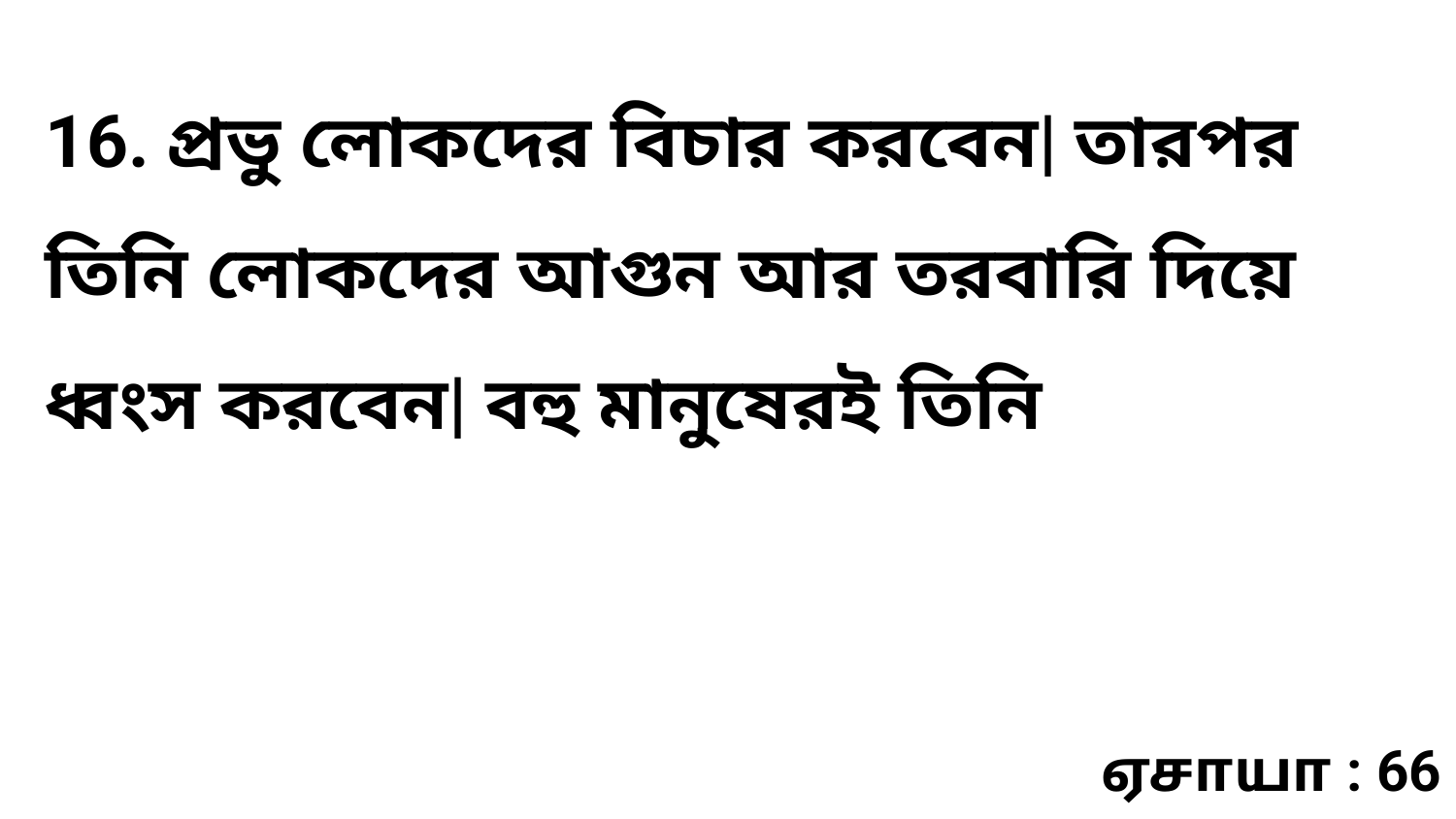

16. প্রভু লোকদের বিচার করবেন| তারপর তিনি লোকদের আগুন আর তরবারি দিয়ে ধ্বংস করবেন| বহু মানুষেরই তিনি
ஏசாயா : 66